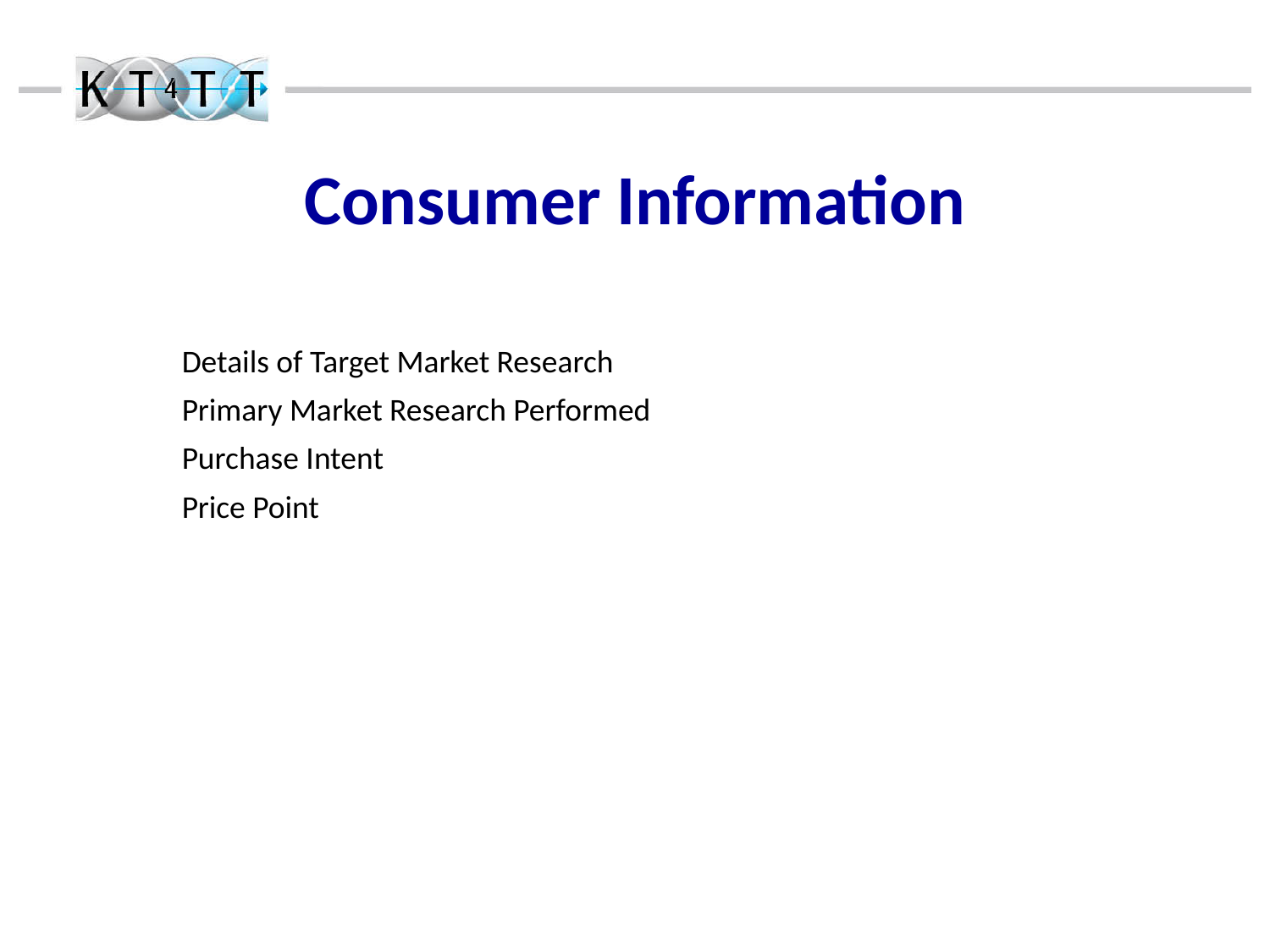

Consumer Information
Details of Target Market Research
Primary Market Research Performed
Purchase Intent
Price Point